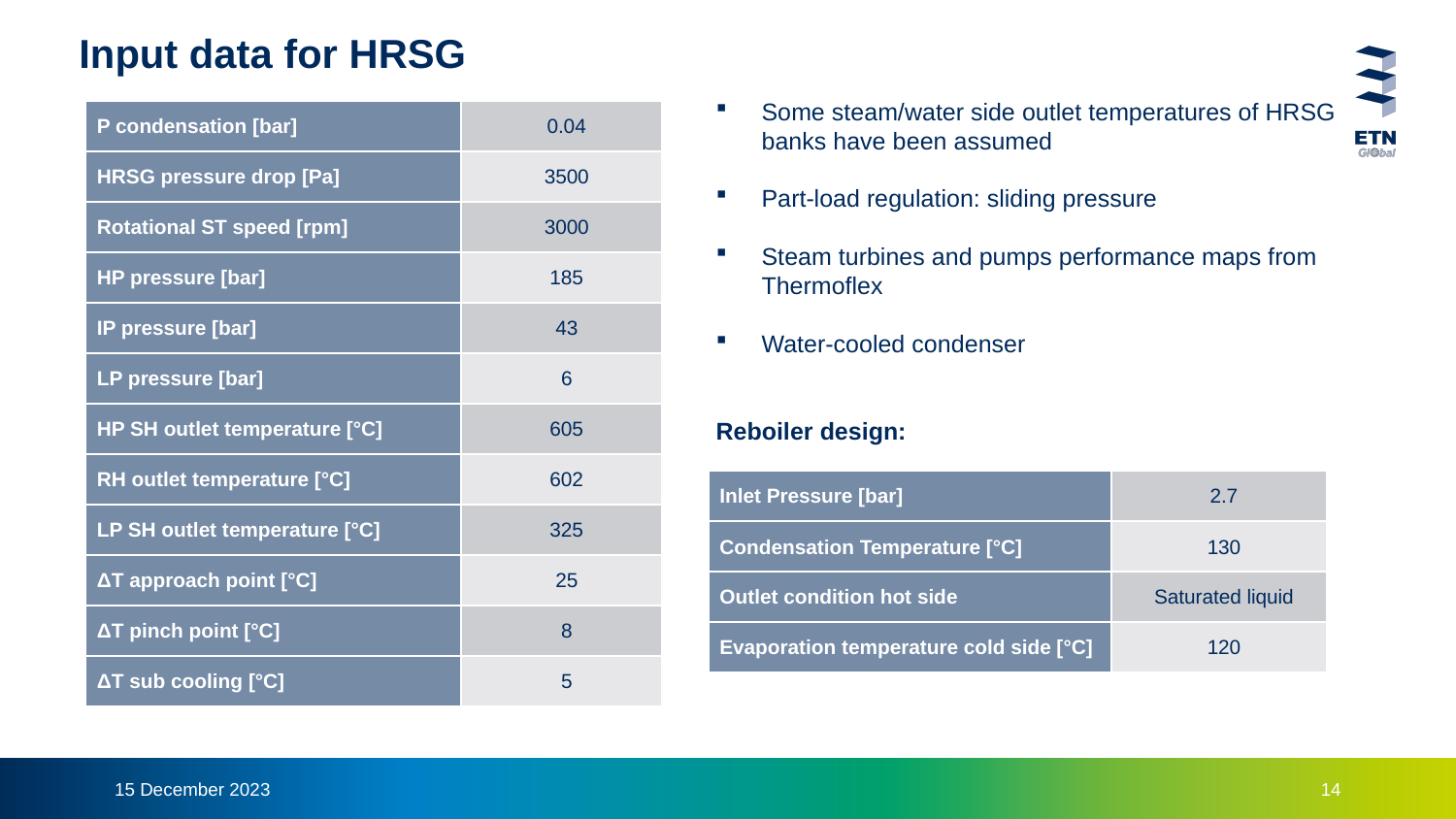

# Input data for HRSG
Some steam/water side outlet temperatures of HRSG banks have been assumed

Part-load regulation: sliding pressure

Steam turbines and pumps performance maps from Thermoflex

Water-cooled condenser

Reboiler design:

| P condensation [bar] | 0.04 |
| --- | --- |
| HRSG pressure drop [Pa] | 3500 |
| Rotational ST speed [rpm] | 3000 |
| HP pressure [bar] | 185 |
| IP pressure [bar] | 43 |
| LP pressure [bar] | 6 |
| HP SH outlet temperature [°C] | 605 |
| RH outlet temperature [°C] | 602 |
| LP SH outlet temperature [°C] | 325 |
| ΔT approach point [°C] | 25 |
| ΔT pinch point [°C] | 8 |
| ΔT sub cooling [°C] | 5 |
| Inlet Pressure [bar] | 2.7 |
| --- | --- |
| Condensation Temperature [°C] | 130 |
| Outlet condition hot side | Saturated liquid |
| Evaporation temperature cold side [°C] | 120 |
15 December 2023
14